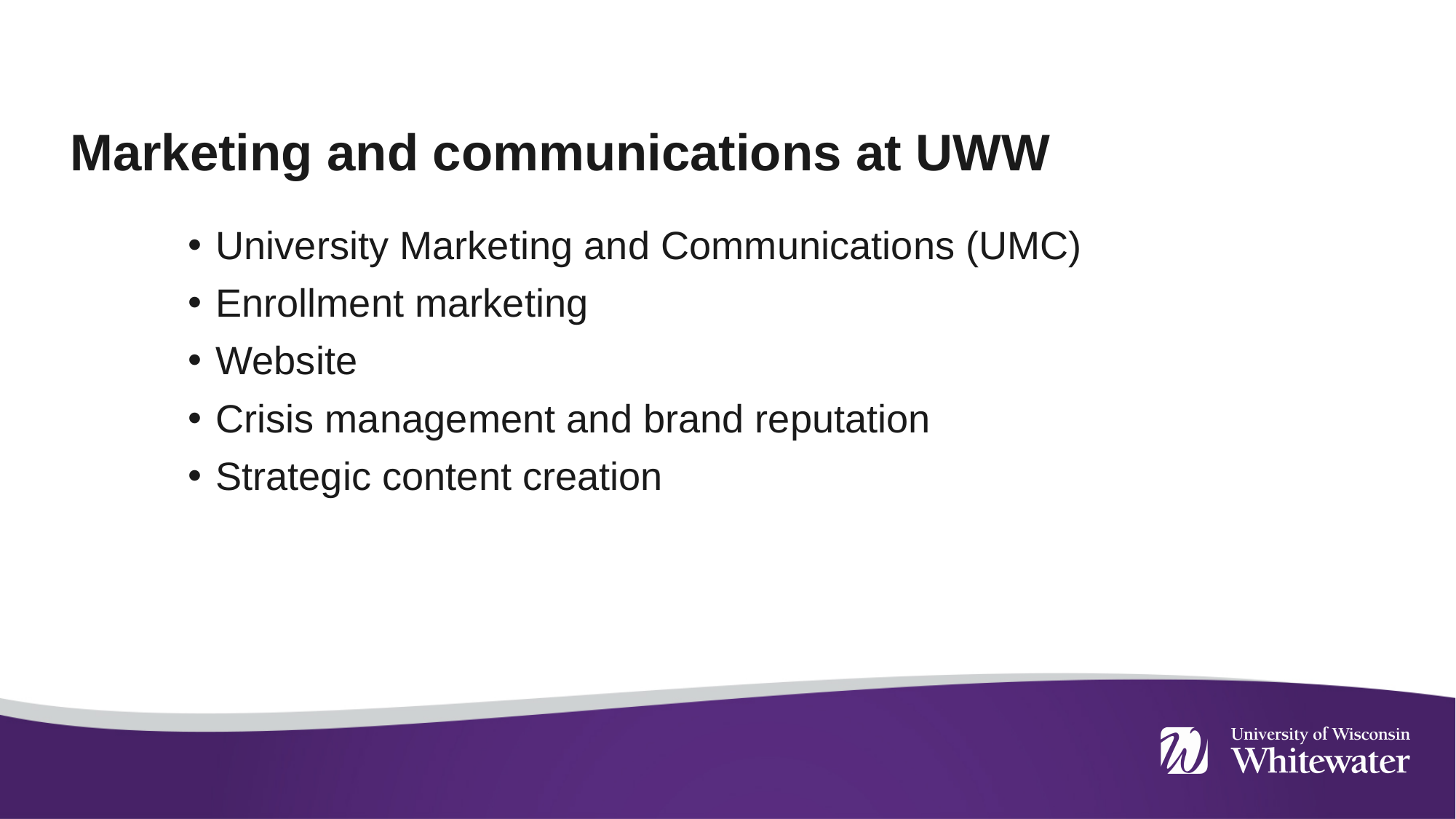

Marketing and communications at UWW
University Marketing and Communications (UMC)
Enrollment marketing
Website
Crisis management and brand reputation
Strategic content creation